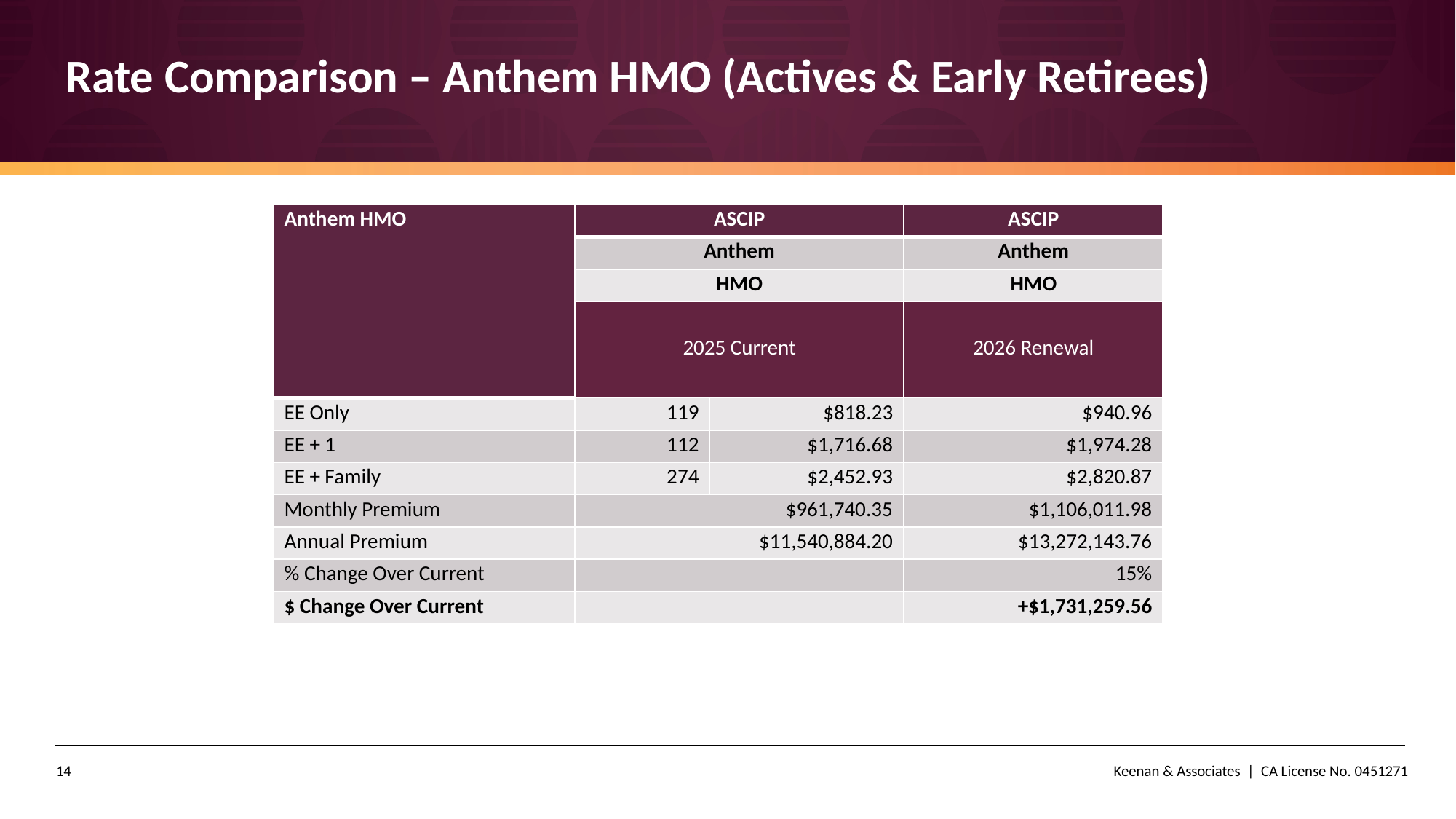

# Rate Comparison – Anthem HMO (Actives & Early Retirees)
| Anthem HMO | ASCIP |  | ASCIP |
| --- | --- | --- | --- |
|  | Anthem |  | Anthem |
|  | HMO |  | HMO |
|  | 2025 Current |  | 2026 Renewal |
| EE Only | 119 | $818.23 | $940.96 |
| EE + 1 | 112 | $1,716.68 | $1,974.28 |
| EE + Family | 274 | $2,452.93 | $2,820.87 |
| Monthly Premium | $961,740.35 |  | $1,106,011.98 |
| Annual Premium | $11,540,884.20 |  | $13,272,143.76 |
| % Change Over Current |  |  | 15% |
| $ Change Over Current |  |  | +$1,731,259.56 |